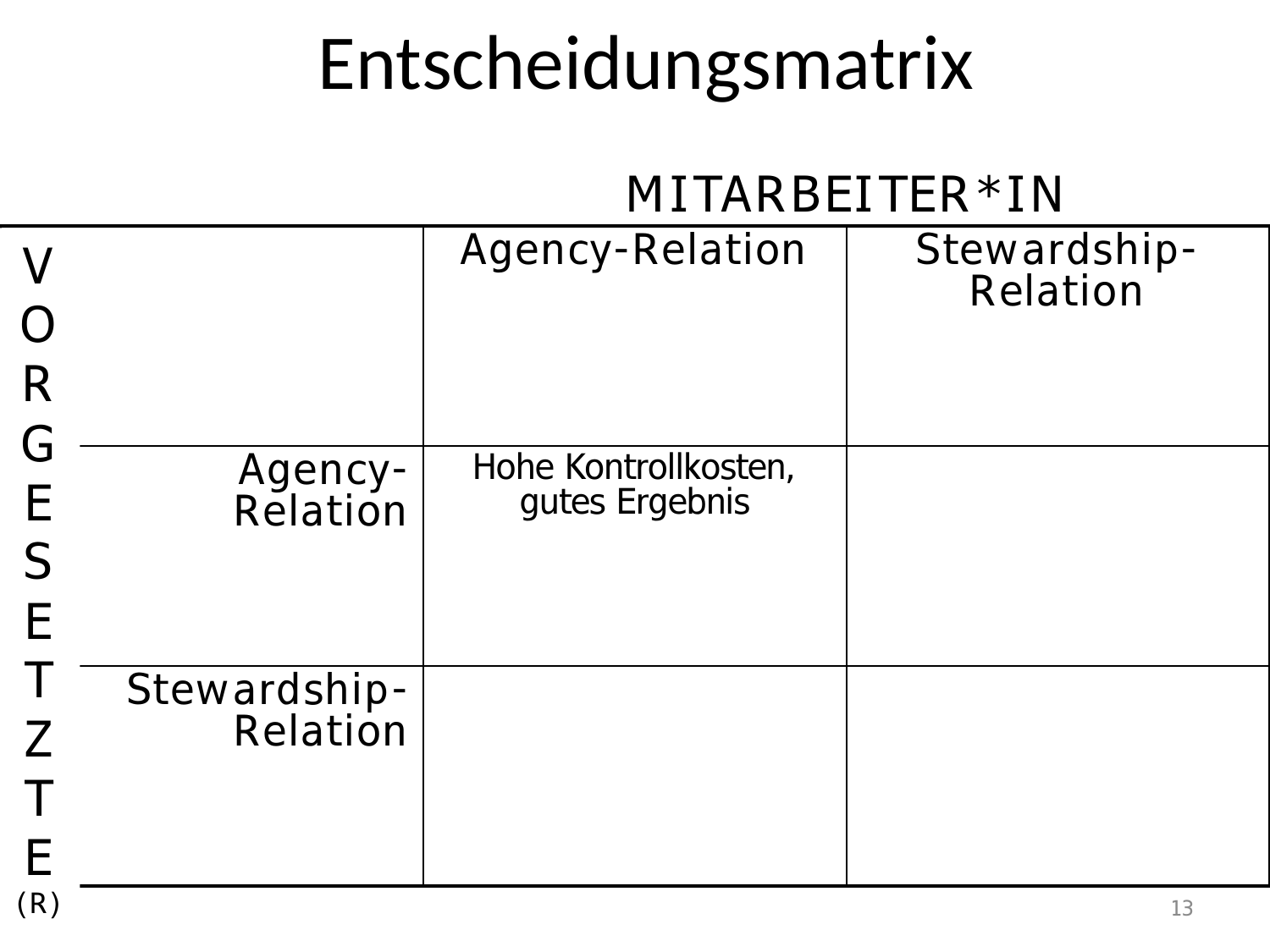

# Entscheidungsmatrix
MITARBEITER*IN
|  | Agency-Relation | Stewardship-Relation |
| --- | --- | --- |
| Agency-Relation | Hohe Kontrollkosten, gutes Ergebnis |  |
| Stewardship-Relation |  |  |
VORGESETZTE (R)
13